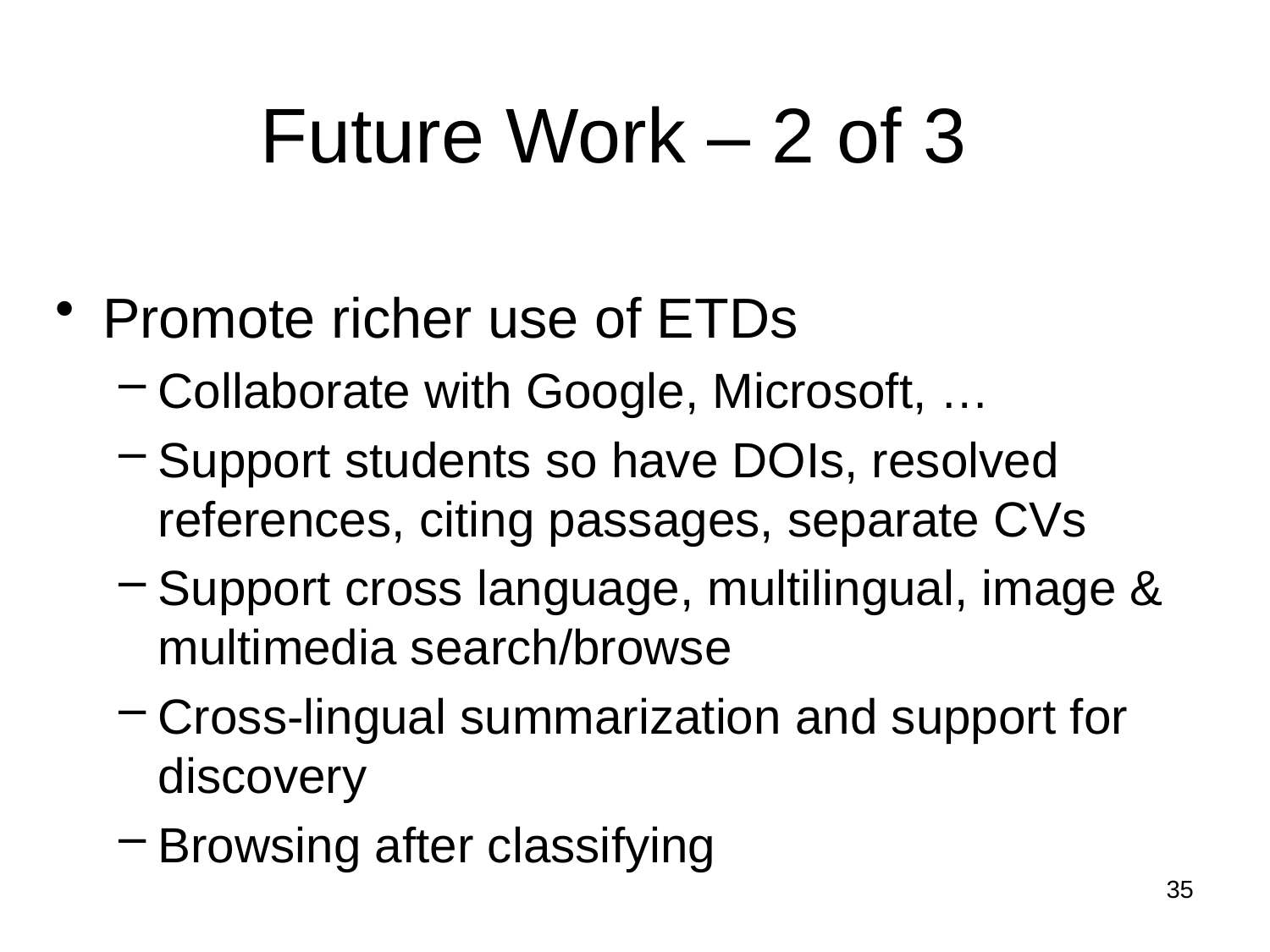

# Future Work – 2 of 3
Promote richer use of ETDs
Collaborate with Google, Microsoft, …
Support students so have DOIs, resolved references, citing passages, separate CVs
Support cross language, multilingual, image & multimedia search/browse
Cross-lingual summarization and support for discovery
Browsing after classifying
35